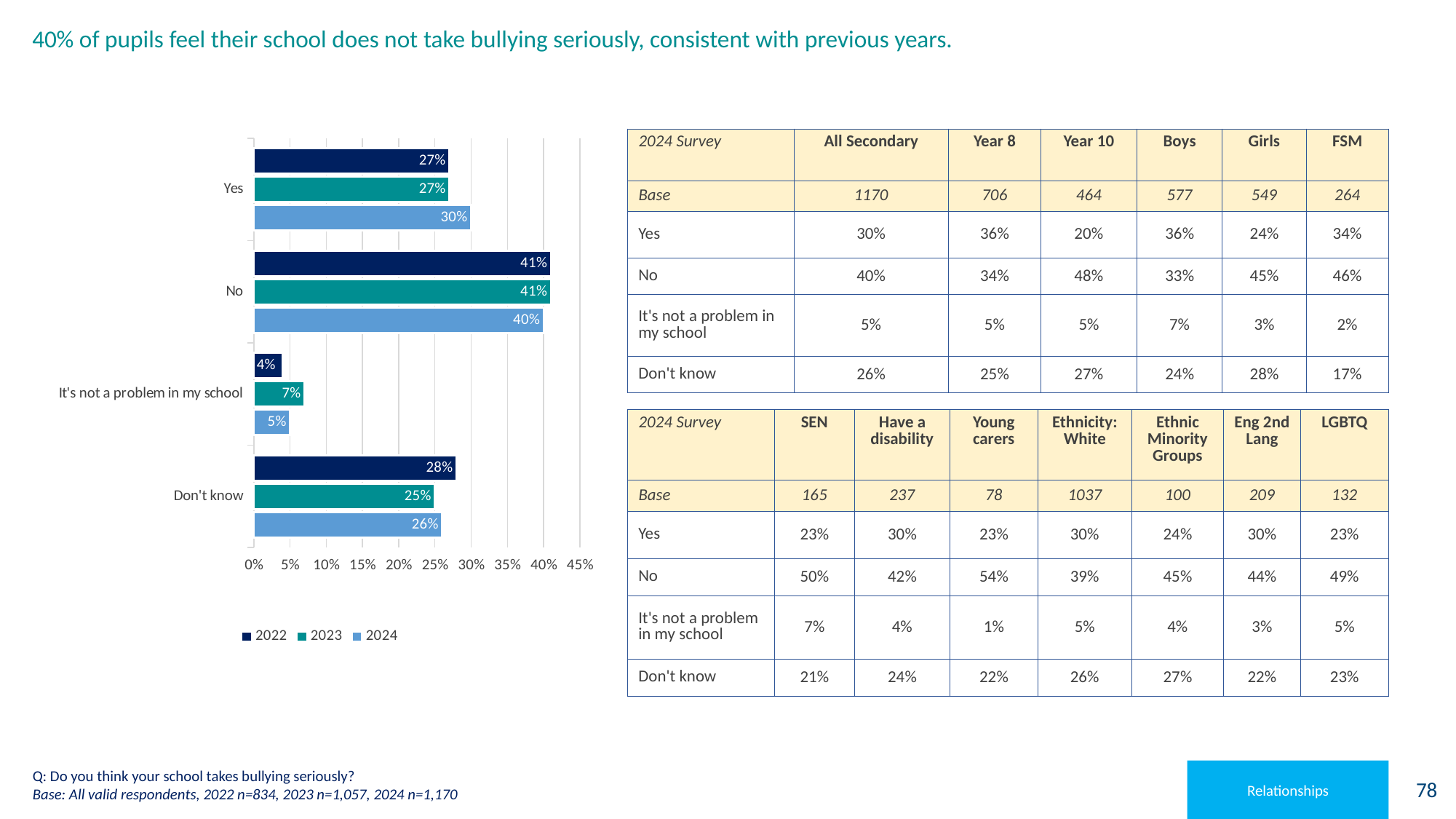

40% of pupils feel their school does not take bullying seriously, consistent with previous years.

### Chart

| Category | 2024 | 2023 | 2022 |
|---|---|---|---|
| Don't know | 0.26 | 0.25 | 0.28 |
| It's not a problem in my school | 0.05 | 0.07 | 0.04 |
| No | 0.4 | 0.41 | 0.41 |
| Yes | 0.3 | 0.27 | 0.27 |
| 2024 Survey | All Secondary | Year 8 | Year 10 | Boys | Girls | FSM |
| --- | --- | --- | --- | --- | --- | --- |
| Base | 1170 | 706 | 464 | 577 | 549 | 264 |
| Yes | 30% | 36% | 20% | 36% | 24% | 34% |
| No | 40% | 34% | 48% | 33% | 45% | 46% |
| It's not a problem in my school | 5% | 5% | 5% | 7% | 3% | 2% |
| Don't know | 26% | 25% | 27% | 24% | 28% | 17% |
| 2024 Survey | SEN | Have a disability | Young carers | Ethnicity: White | Ethnic Minority Groups | Eng 2nd Lang | LGBTQ |
| --- | --- | --- | --- | --- | --- | --- | --- |
| Base | 165 | 237 | 78 | 1037 | 100 | 209 | 132 |
| Yes | 23% | 30% | 23% | 30% | 24% | 30% | 23% |
| No | 50% | 42% | 54% | 39% | 45% | 44% | 49% |
| It's not a problem in my school | 7% | 4% | 1% | 5% | 4% | 3% | 5% |
| Don't know | 21% | 24% | 22% | 26% | 27% | 22% | 23% |
Q: Do you think your school takes bullying seriously?
Base: All valid respondents, 2022 n=834, 2023 n=1,057, 2024 n=1,170
Relationships